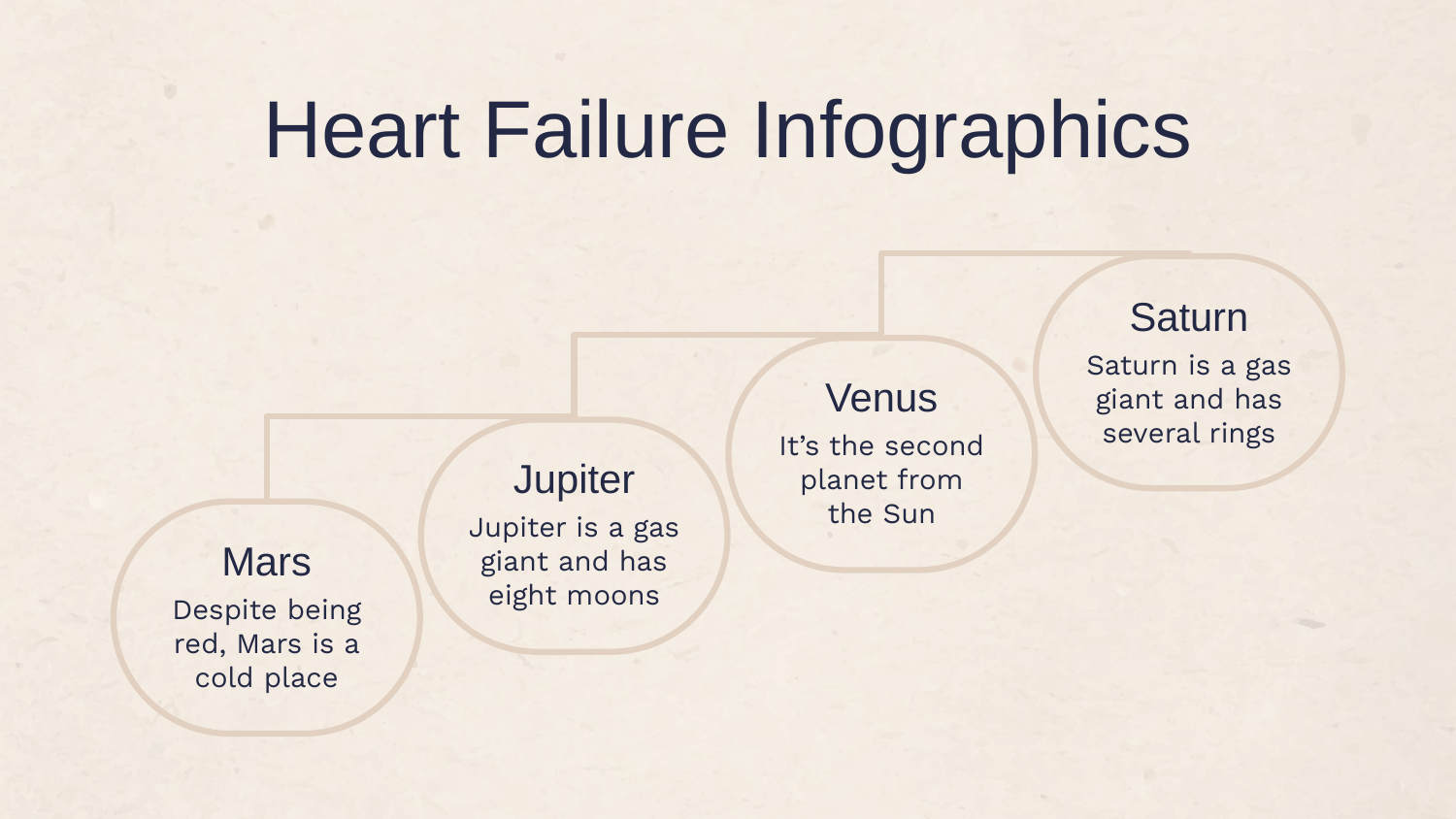

# Heart Failure Infographics

Saturn
Saturn is a gas giant and has several rings

Venus
It’s the second planet from the Sun

Jupiter
Jupiter is a gas giant and has eight moons

Mars
Despite being red, Mars is a cold place